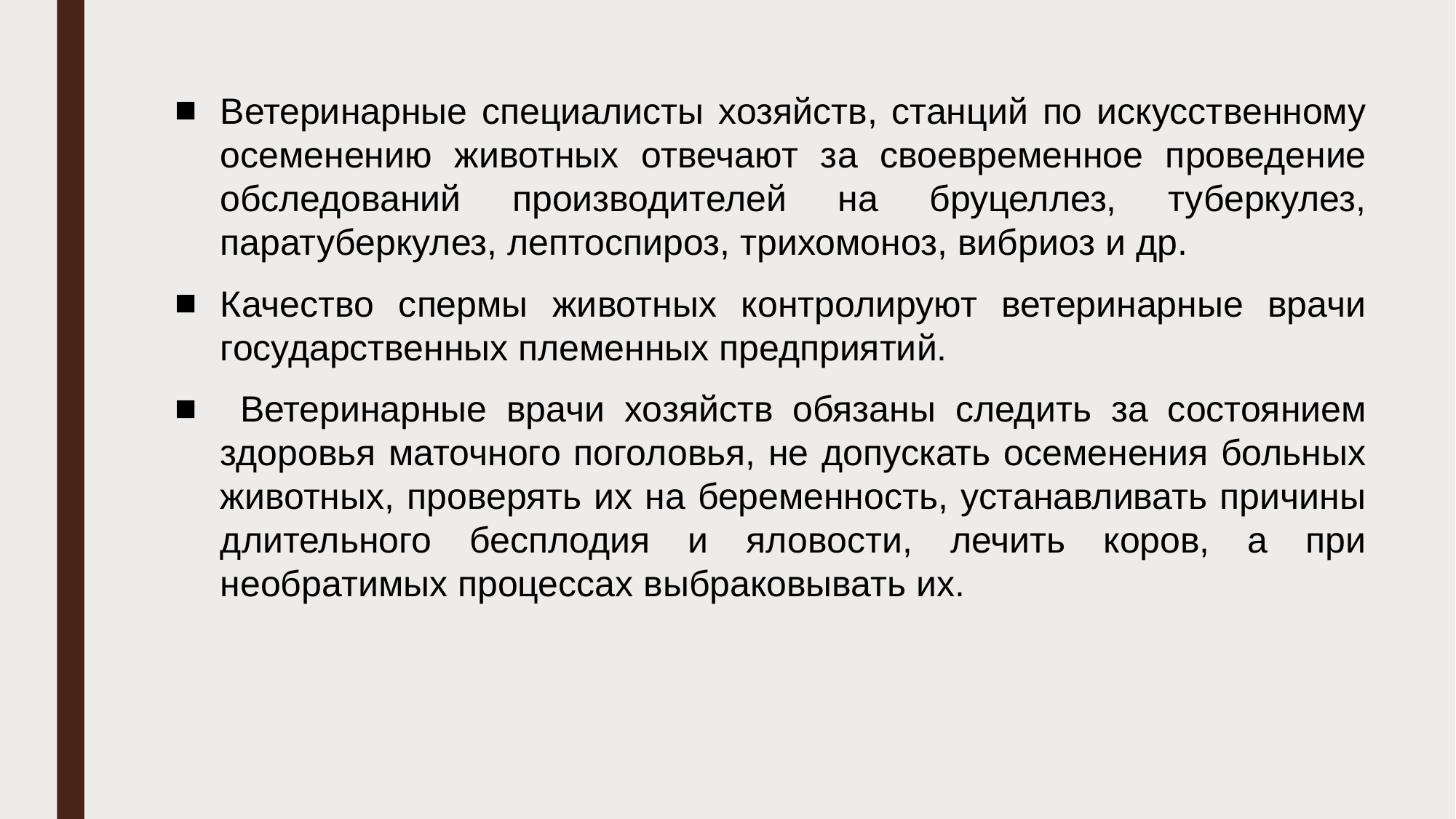

Ветеринарные специалисты хозяйств, станций по искусст­венному осеменению животных отвечают за своевременное про­ведение обследований производителей на бруцеллез, туберкулез, паратуберкулез, лептоспироз, трихомоноз, вибриоз и др.
Каче­ство спермы животных контролируют ветеринарные врачи госу­дарственных племенных предприятий.
 Ветеринарные врачи хо­зяйств обязаны следить за состоянием здоровья маточного пого­ловья, не допускать осеменения больных животных, проверять их на беременность, устанавливать причины длительного бес­плодия и яловости, лечить коров, а при необратимых процес­сах выбраковывать их.
#